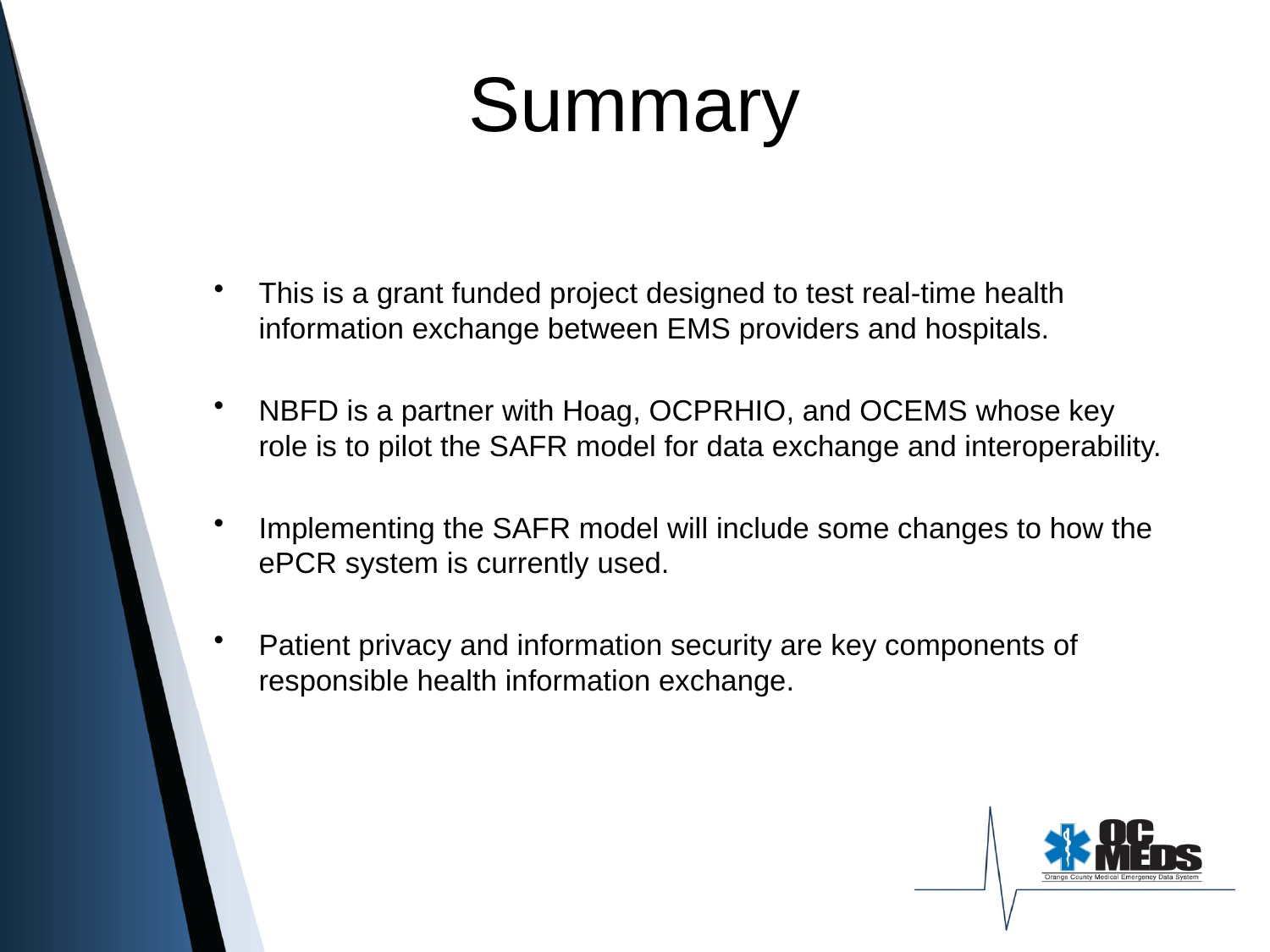

# Summary
This is a grant funded project designed to test real-time health information exchange between EMS providers and hospitals.

NBFD is a partner with Hoag, OCPRHIO, and OCEMS whose key role is to pilot the SAFR model for data exchange and interoperability.

Implementing the SAFR model will include some changes to how the ePCR system is currently used.

Patient privacy and information security are key components of responsible health information exchange.